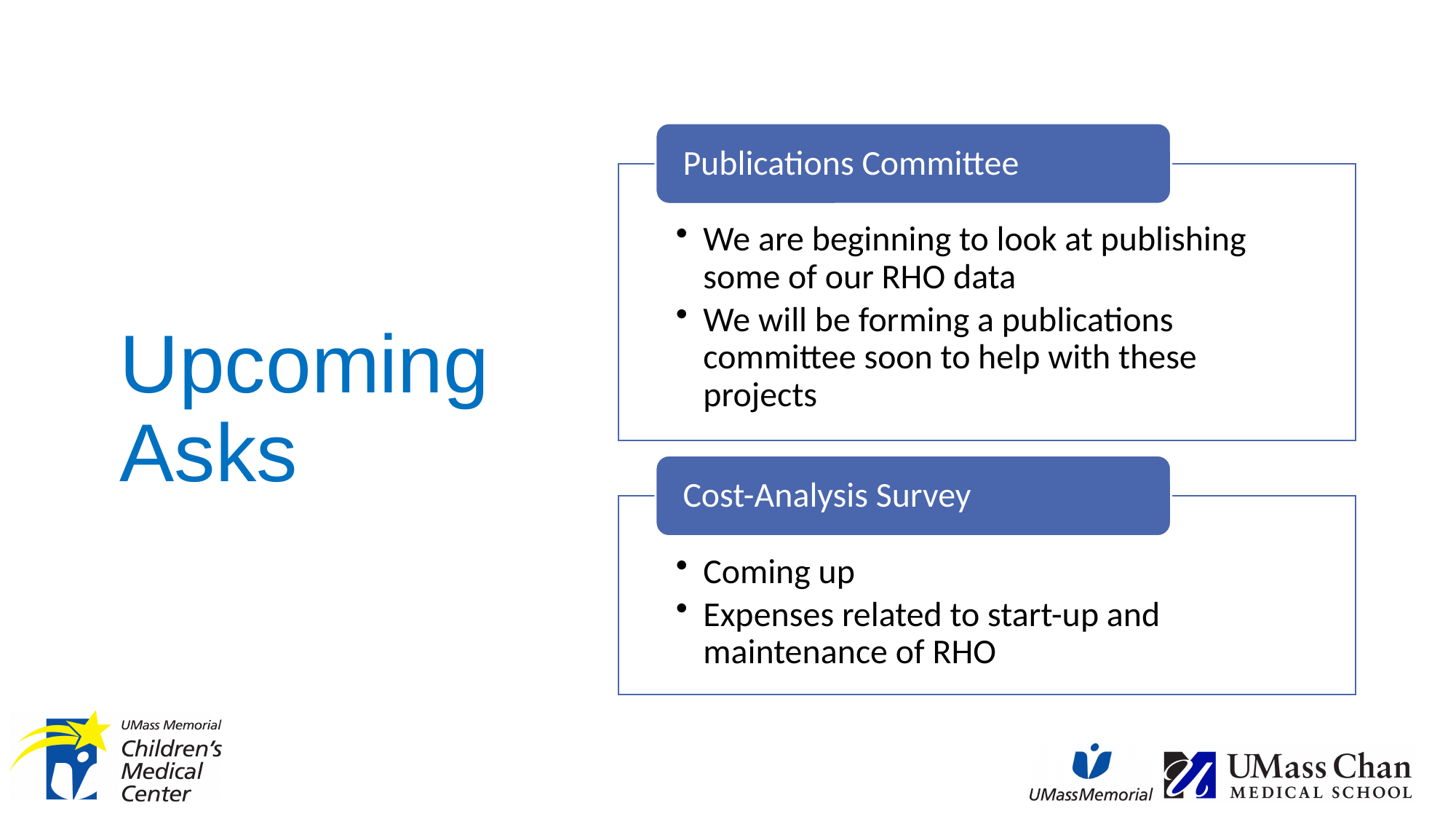

We are beginning to look at publishing some of our RHO data
We will be forming a publications committee soon to help with these projects
Publications Committee
Coming up
Expenses related to start-up and maintenance of RHO
Cost-Analysis Survey
# Upcoming Asks